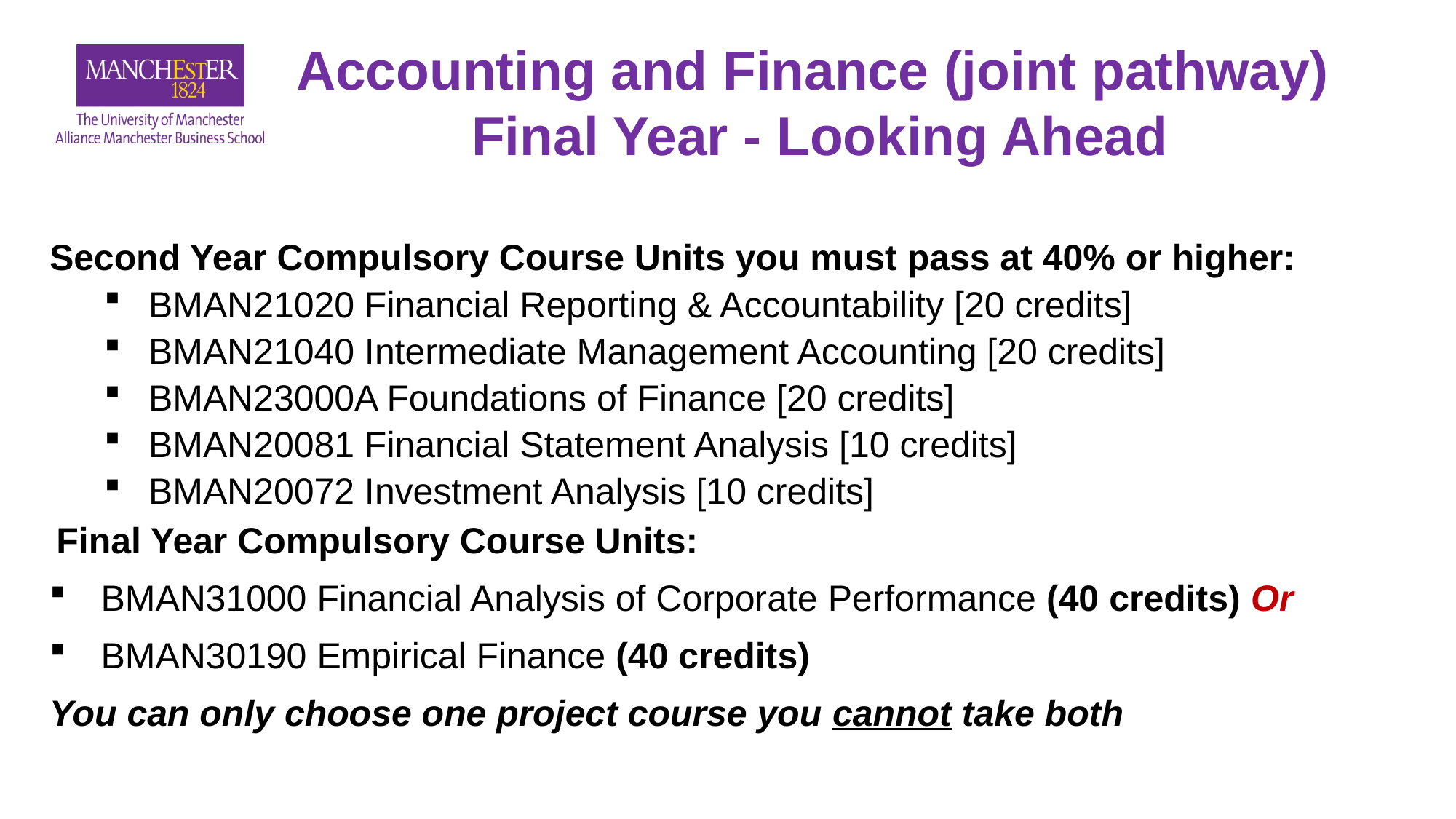

Accounting and Finance (joint pathway)
Final Year - Looking Ahead
Second Year Compulsory Course Units you must pass at 40% or higher:
 BMAN21020 Financial Reporting & Accountability [20 credits]
 BMAN21040 Intermediate Management Accounting [20 credits]
 BMAN23000A Foundations of Finance [20 credits]
 BMAN20081 Financial Statement Analysis [10 credits]
 BMAN20072 Investment Analysis [10 credits]
Final Year Compulsory Course Units:
 BMAN31000 Financial Analysis of Corporate Performance (40 credits) Or
 BMAN30190 Empirical Finance (40 credits)
You can only choose one project course you cannot take both